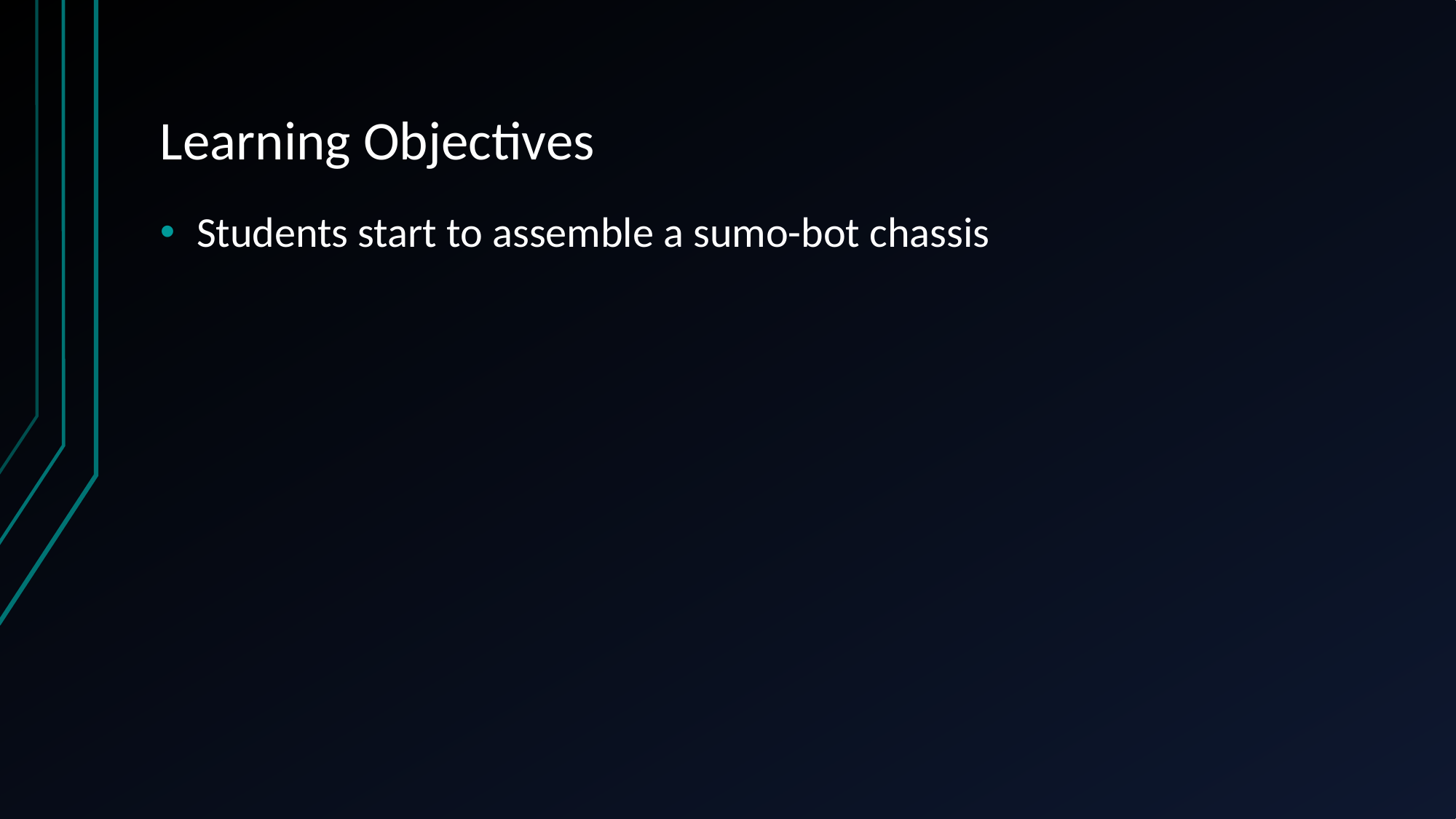

# Learning Objectives
Students start to assemble a sumo-bot chassis